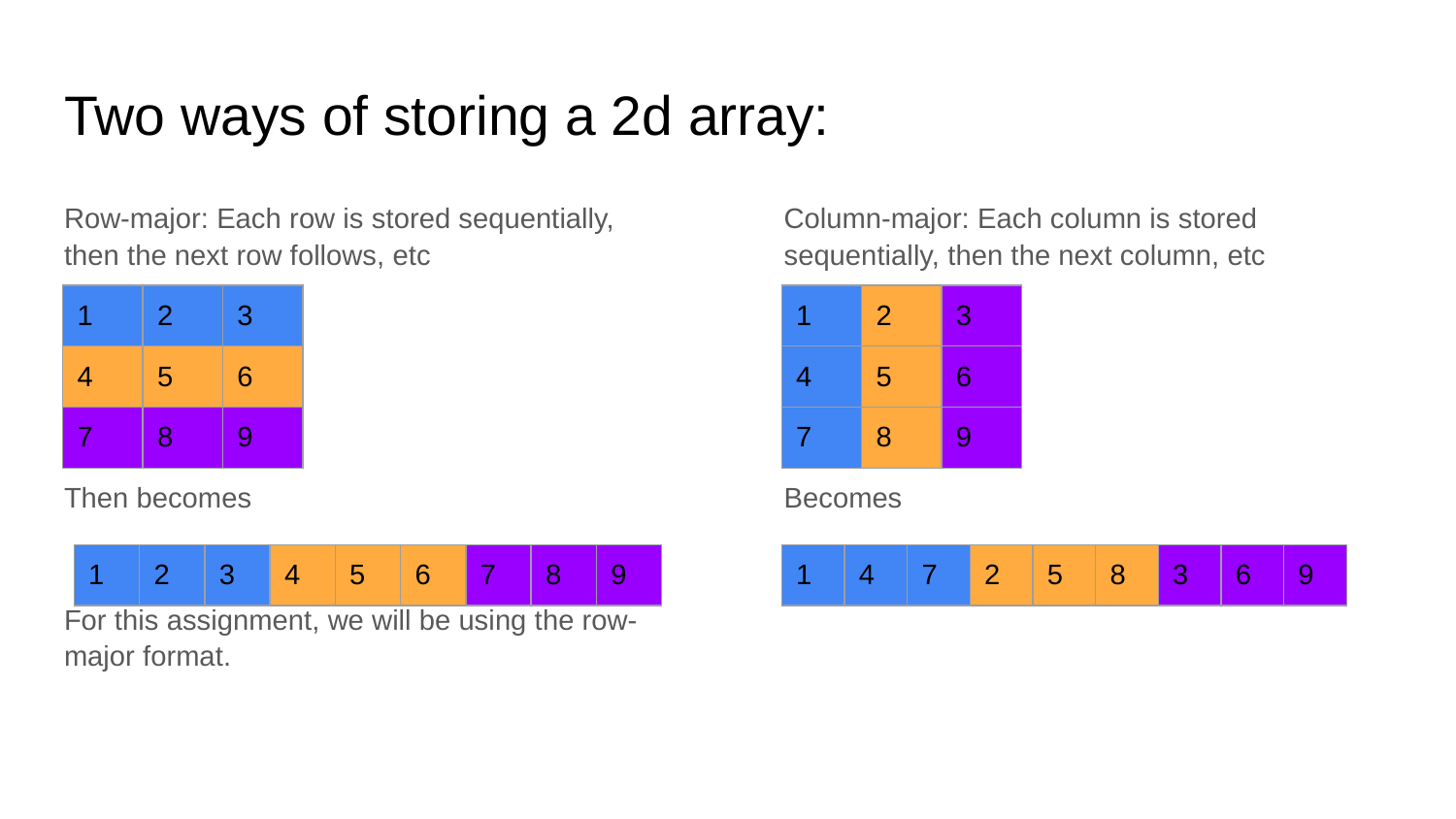

# Two ways of storing a 2d array:
Row-major: Each row is stored sequentially, then the next row follows, etc

Then becomes

For this assignment, we will be using the row-major format.
Column-major: Each column is stored sequentially, then the next column, etc

Becomes

| 1 | 2 | 3 |
| --- | --- | --- |
| 4 | 5 | 6 |
| 7 | 8 | 9 |
| 1 | 2 | 3 |
| --- | --- | --- |
| 4 | 5 | 6 |
| 7 | 8 | 9 |
| 1 | 2 | 3 | 4 | 5 | 6 | 7 | 8 | 9 |
| --- | --- | --- | --- | --- | --- | --- | --- | --- |
| 1 | 4 | 7 | 2 | 5 | 8 | 3 | 6 | 9 |
| --- | --- | --- | --- | --- | --- | --- | --- | --- |